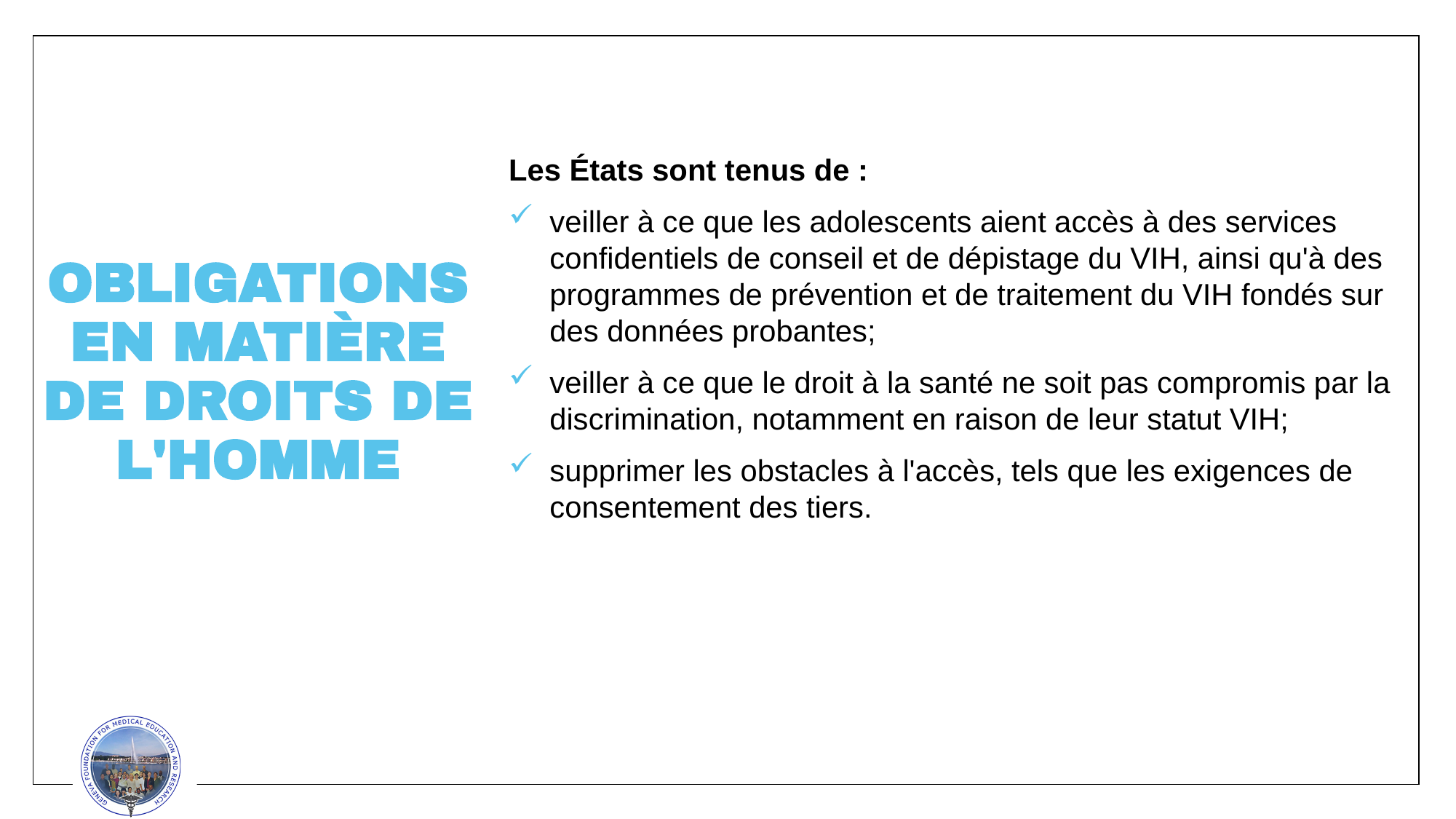

Les États sont tenus de :
veiller à ce que les adolescents aient accès à des services confidentiels de conseil et de dépistage du VIH, ainsi qu'à des programmes de prévention et de traitement du VIH fondés sur des données probantes;
veiller à ce que le droit à la santé ne soit pas compromis par la discrimination, notamment en raison de leur statut VIH;
supprimer les obstacles à l'accès, tels que les exigences de consentement des tiers.
# OBLIGATIONS EN MATIÈRE DE DROITS DE L'HOMME